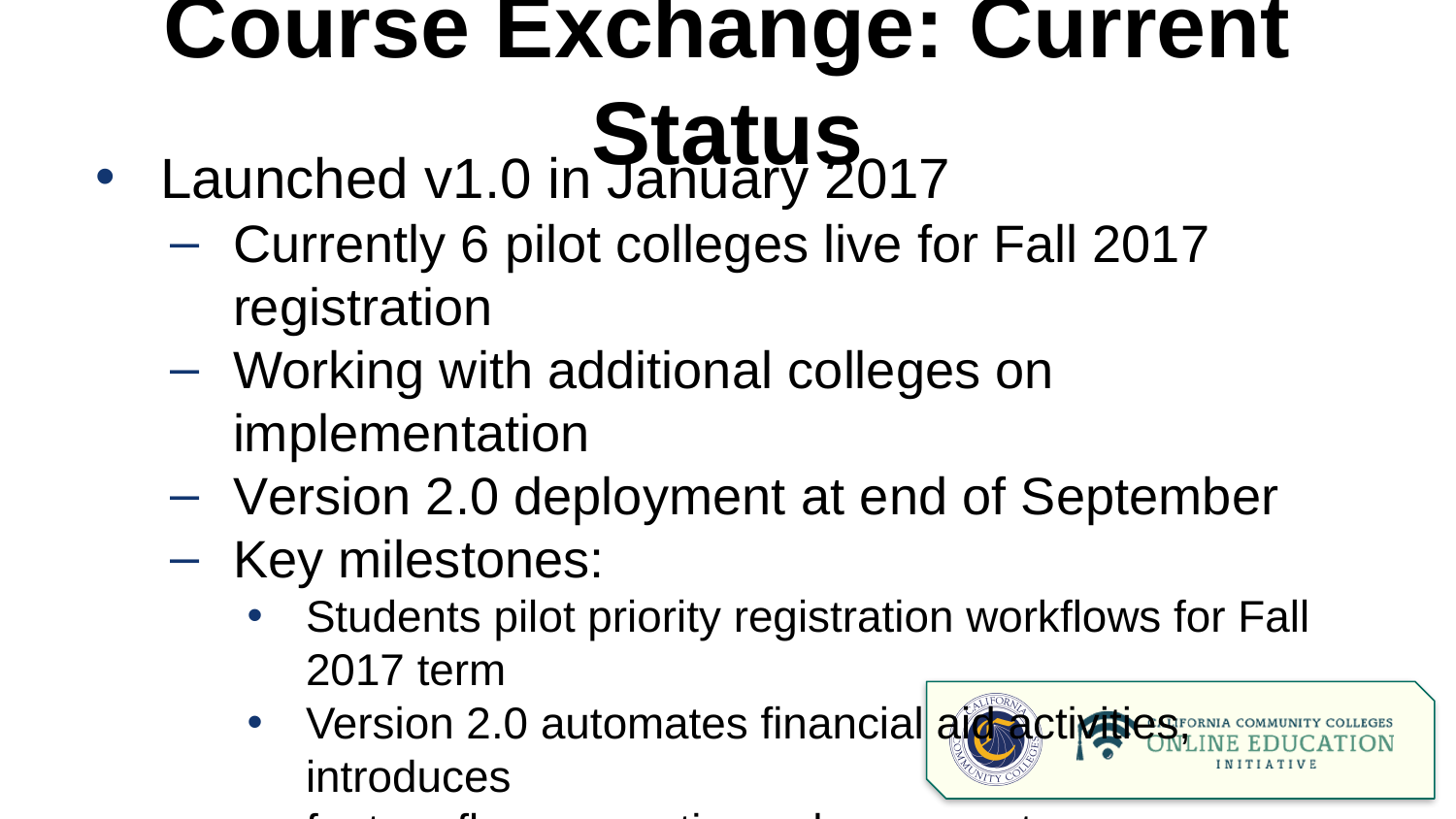

# Course Exchange: Current Status
Launched v1.0 in January 2017
Currently 6 pilot colleges live for Fall 2017 registration
Working with additional colleges on implementation
Version 2.0 deployment at end of September
Key milestones:
Students pilot priority registration workflows for Fall 2017 term
Version 2.0 automates financial aid activities, introduces
feature flags, reporting enhancements